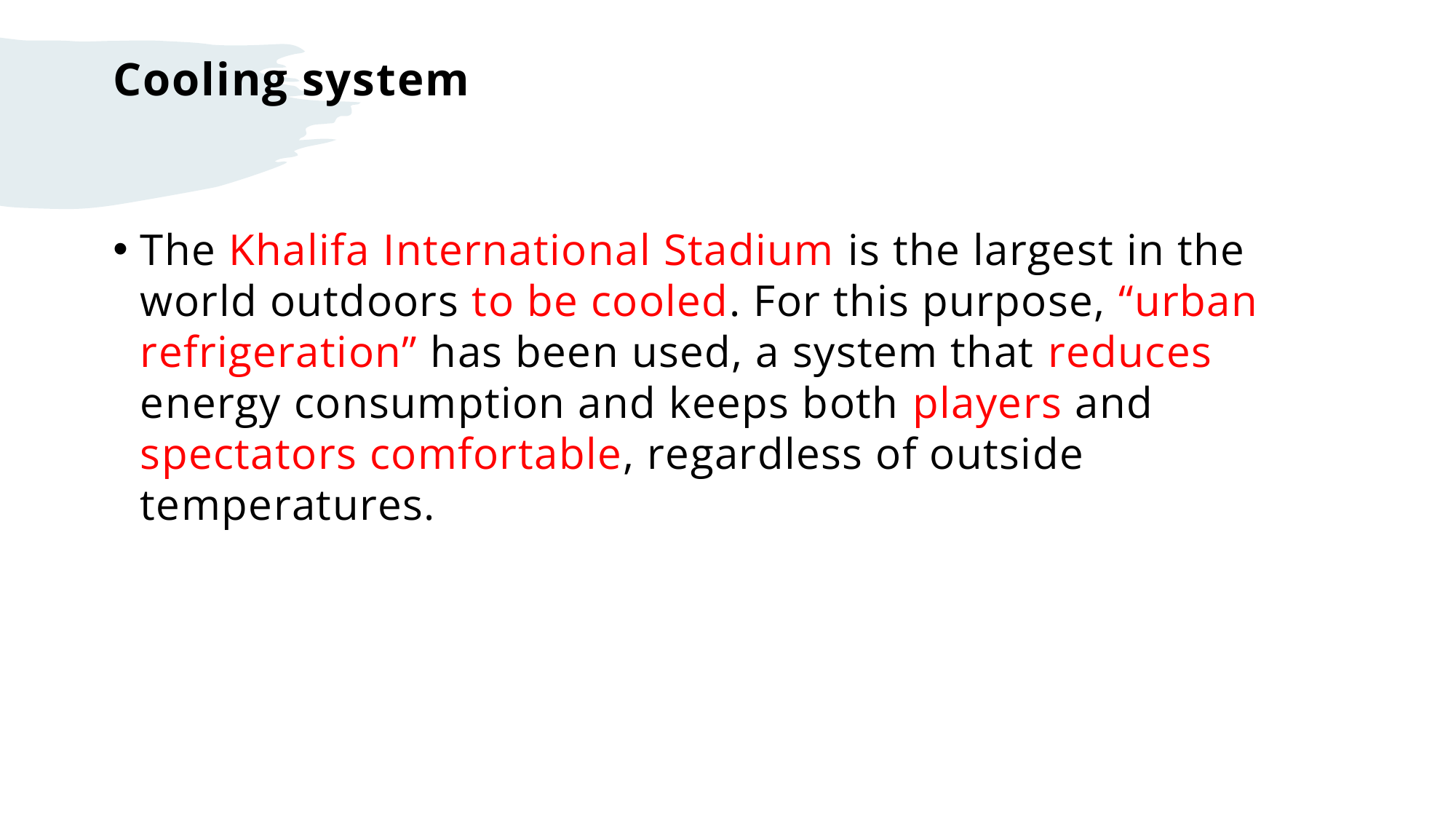

# Cooling system
The Khalifa International Stadium is the largest in the world outdoors to be cooled. For this purpose, “urban refrigeration” has been used, a system that reduces energy consumption and keeps both players and spectators comfortable, regardless of outside temperatures.